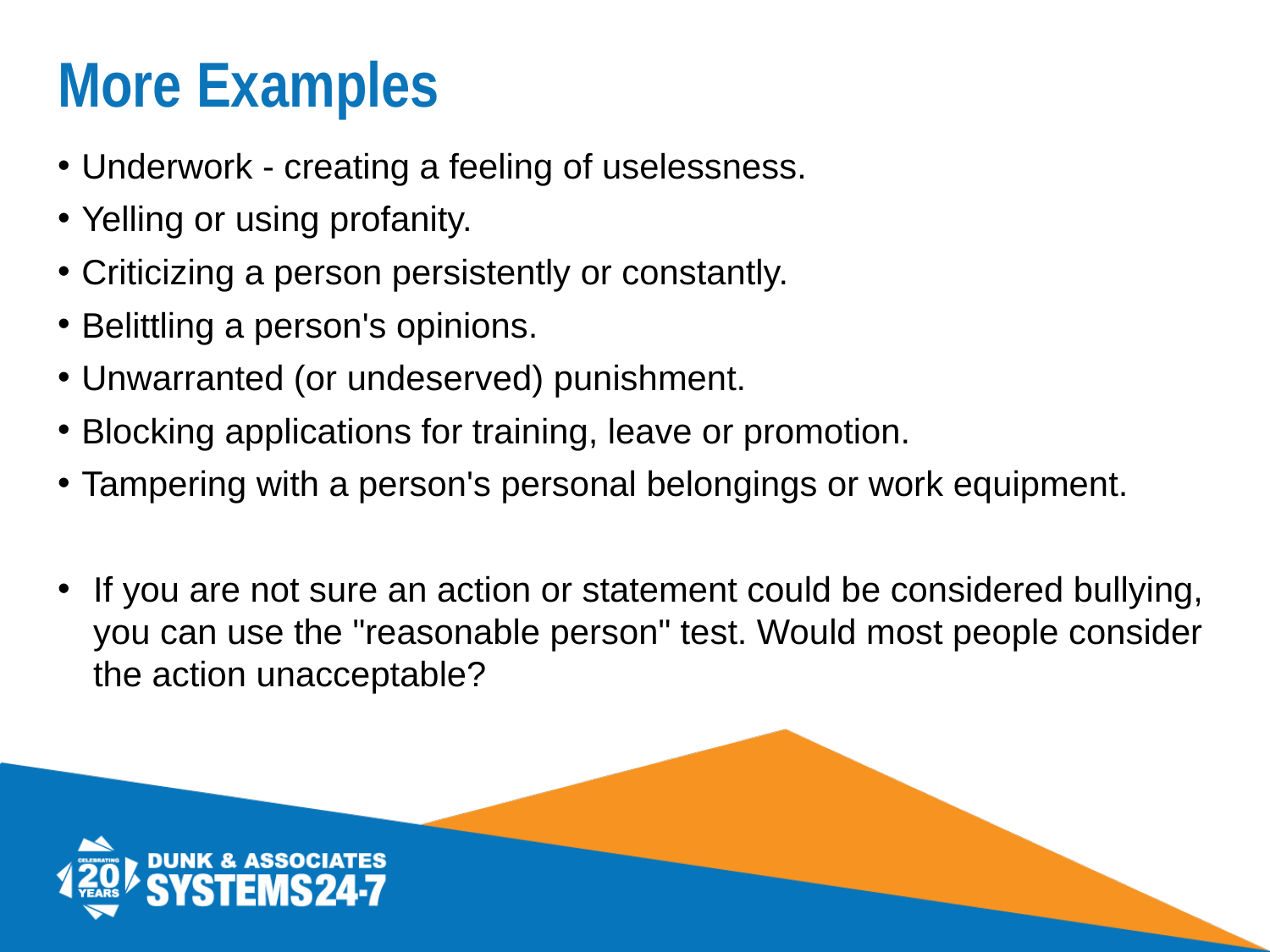

# More Examples
Underwork - creating a feeling of uselessness.
Yelling or using profanity.
Criticizing a person persistently or constantly.
Belittling a person's opinions.
Unwarranted (or undeserved) punishment.
Blocking applications for training, leave or promotion.
Tampering with a person's personal belongings or work equipment.

If you are not sure an action or statement could be considered bullying, you can use the "reasonable person" test. Would most people consider the action unacceptable?